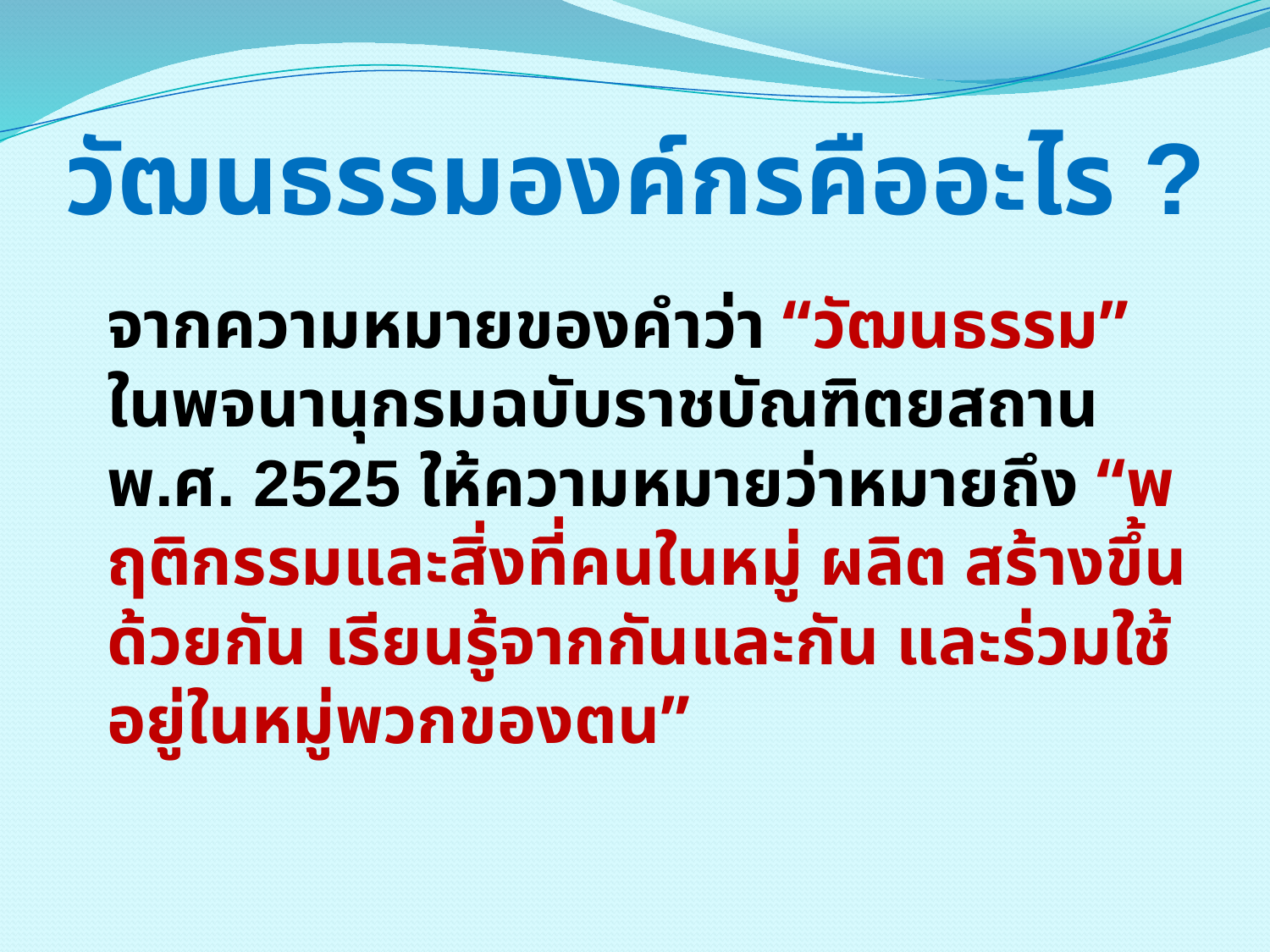

# วัฒนธรรมองค์กรคืออะไร ?
	จากความหมายของคำว่า “วัฒนธรรม”
ในพจนานุกรมฉบับราชบัณฑิตยสถาน พ.ศ. 2525 ให้ความหมายว่าหมายถึง “พฤติกรรมและสิ่งที่คนในหมู่ ผลิต สร้างขึ้นด้วยกัน เรียนรู้จากกันและกัน และร่วมใช้อยู่ในหมู่พวกของตน”